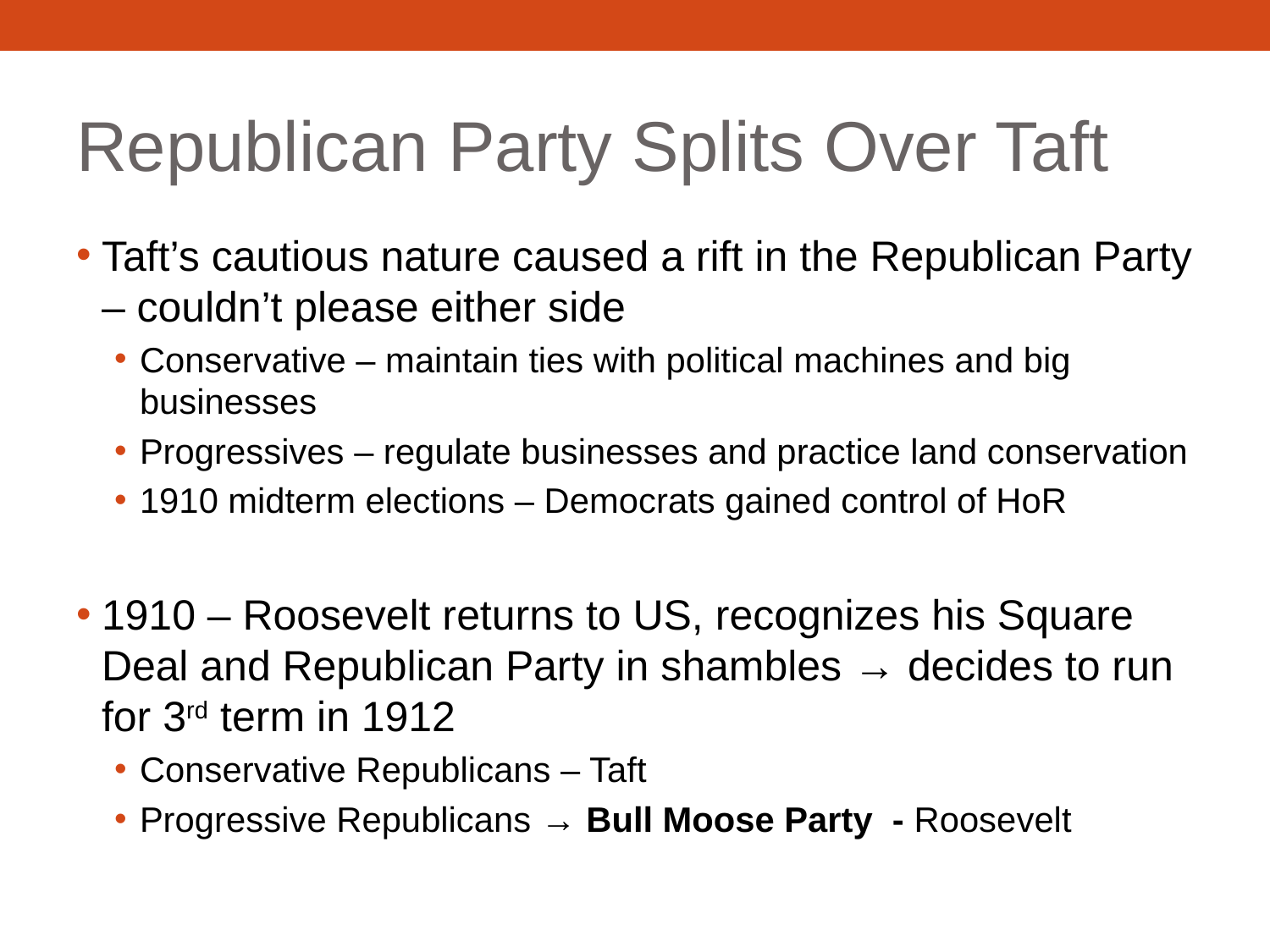

# Republican Party Splits Over Taft
Taft’s cautious nature caused a rift in the Republican Party – couldn’t please either side
Conservative – maintain ties with political machines and big businesses
Progressives – regulate businesses and practice land conservation
1910 midterm elections – Democrats gained control of HoR

1910 – Roosevelt returns to US, recognizes his Square Deal and Republican Party in shambles → decides to run for 3rd term in 1912
Conservative Republicans – Taft
Progressive Republicans → Bull Moose Party  - Roosevelt